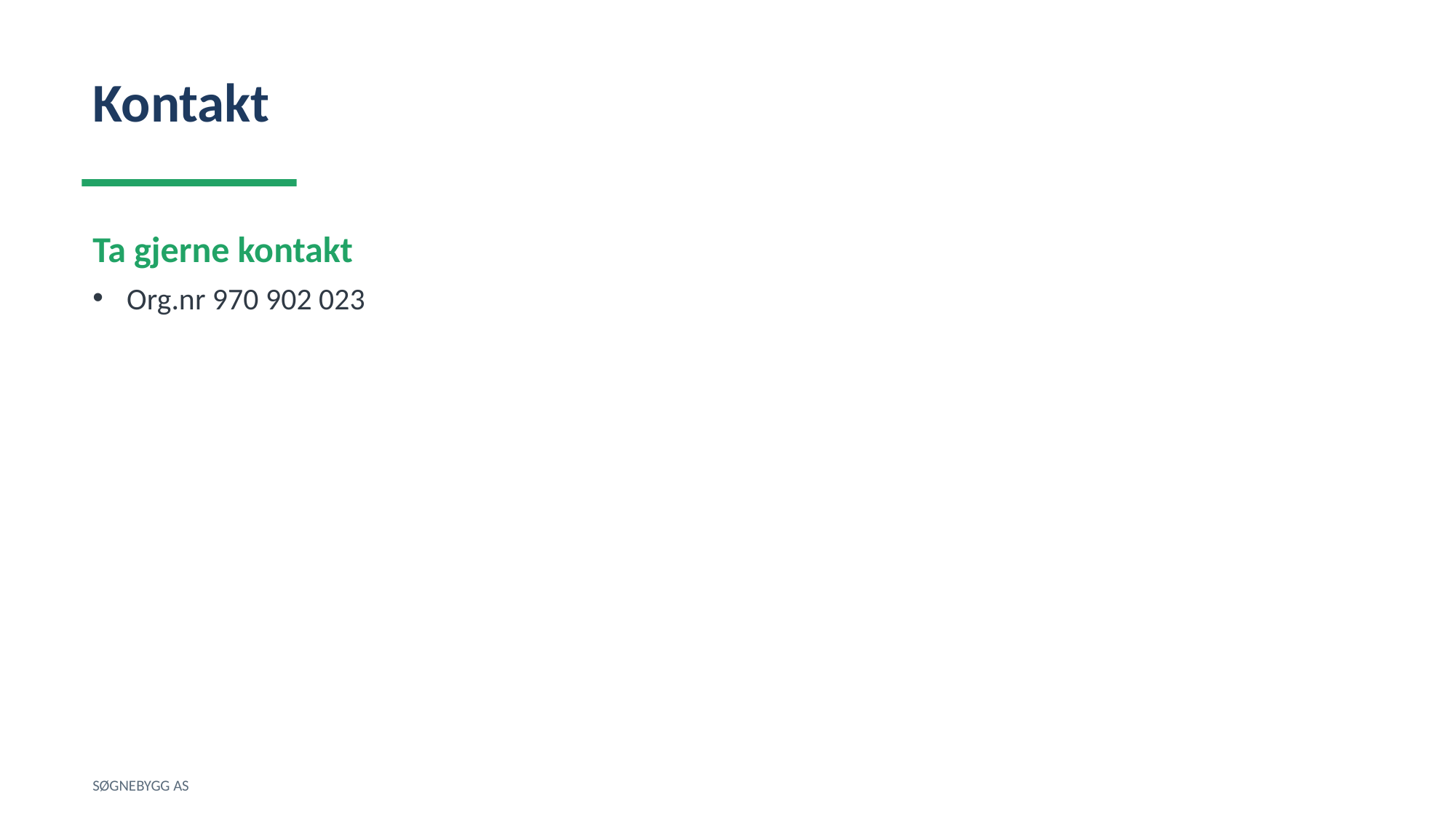

Kontakt

Ta gjerne kontakt
Org.nr 970 902 023
SØGNEBYGG AS